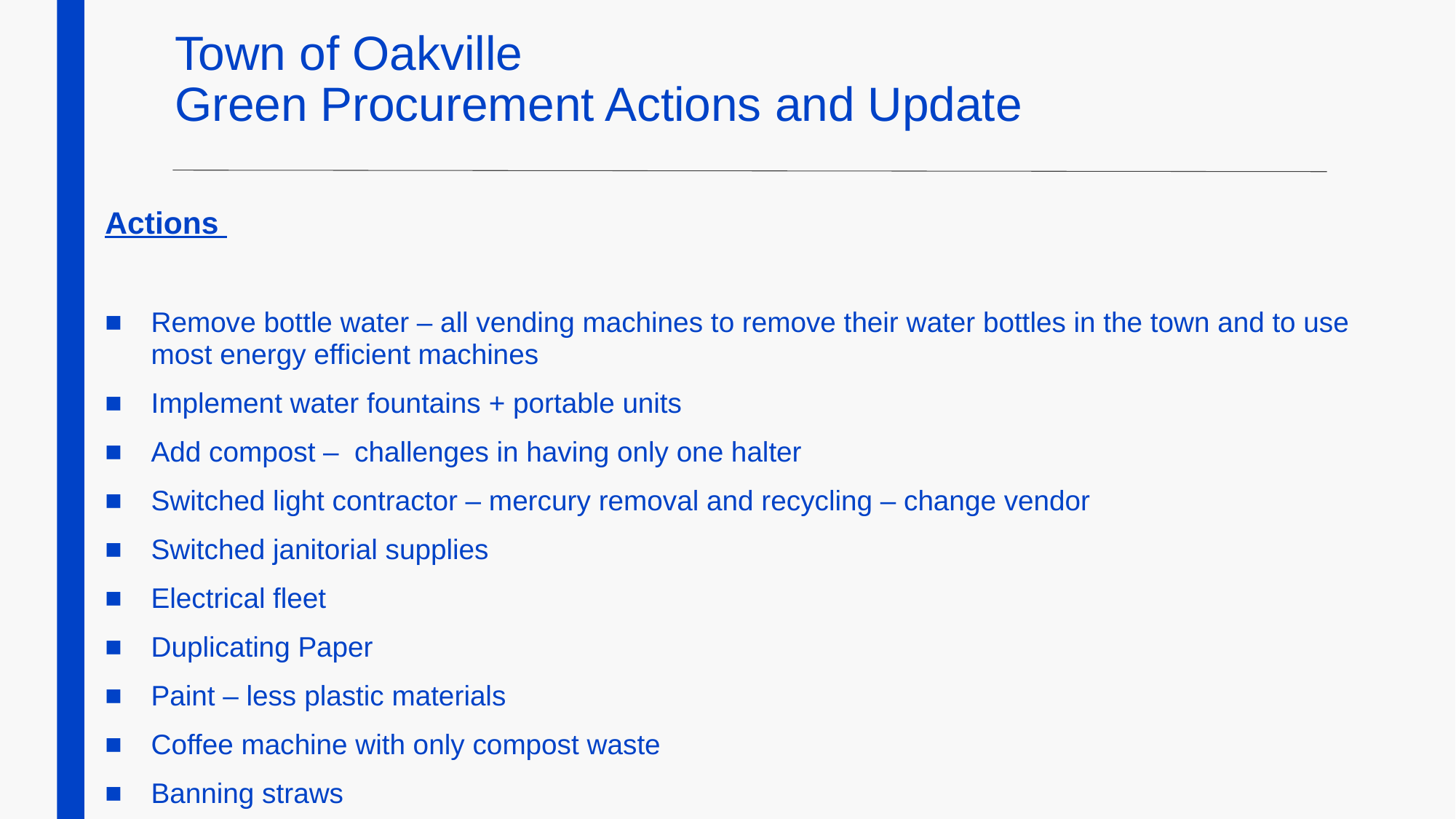

# Town of Oakville Green Procurement Actions and Update
Actions

Remove bottle water – all vending machines to remove their water bottles in the town and to use most energy efficient machines
Implement water fountains + portable units
Add compost –  challenges in having only one halter
Switched light contractor – mercury removal and recycling – change vendor
Switched janitorial supplies
Electrical fleet
Duplicating Paper
Paint – less plastic materials
Coffee machine with only compost waste
Banning straws